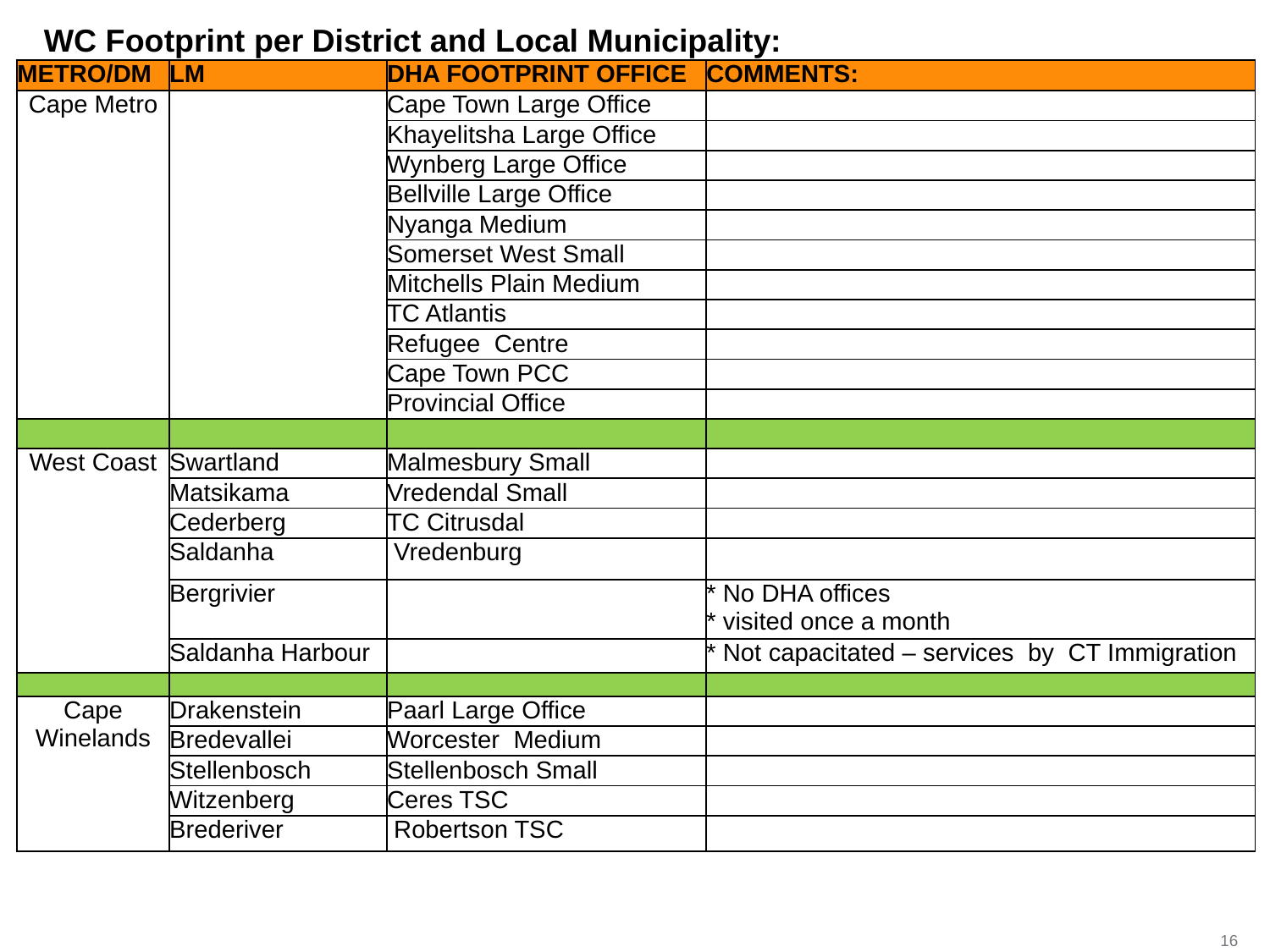

# WC Footprint per District and Local Municipality:
| METRO/DM | LM | DHA FOOTPRINT OFFICE | COMMENTS: |
| --- | --- | --- | --- |
| Cape Metro |  | Cape Town Large Office |  |
|  |  | Khayelitsha Large Office |  |
|  |  | Wynberg Large Office |  |
|  |  | Bellville Large Office |  |
|  |  | Nyanga Medium |  |
|  |  | Somerset West Small |  |
|  |  | Mitchells Plain Medium |  |
|  |  | TC Atlantis |  |
|  |  | Refugee Centre |  |
|  |  | Cape Town PCC |  |
|  |  | Provincial Office |  |
|  |  |  |  |
| West Coast | Swartland | Malmesbury Small |  |
|  | Matsikama | Vredendal Small |  |
|  | Cederberg | TC Citrusdal |  |
|  | Saldanha | Vredenburg |  |
|  | Bergrivier |  | \* No DHA offices \* visited once a month |
|  | Saldanha Harbour |  | \* Not capacitated – services by CT Immigration |
|  |  |  |  |
| Cape Winelands | Drakenstein | Paarl Large Office |  |
|  | Bredevallei | Worcester Medium |  |
|  | Stellenbosch | Stellenbosch Small |  |
|  | Witzenberg | Ceres TSC |  |
|  | Brederiver | Robertson TSC |  |